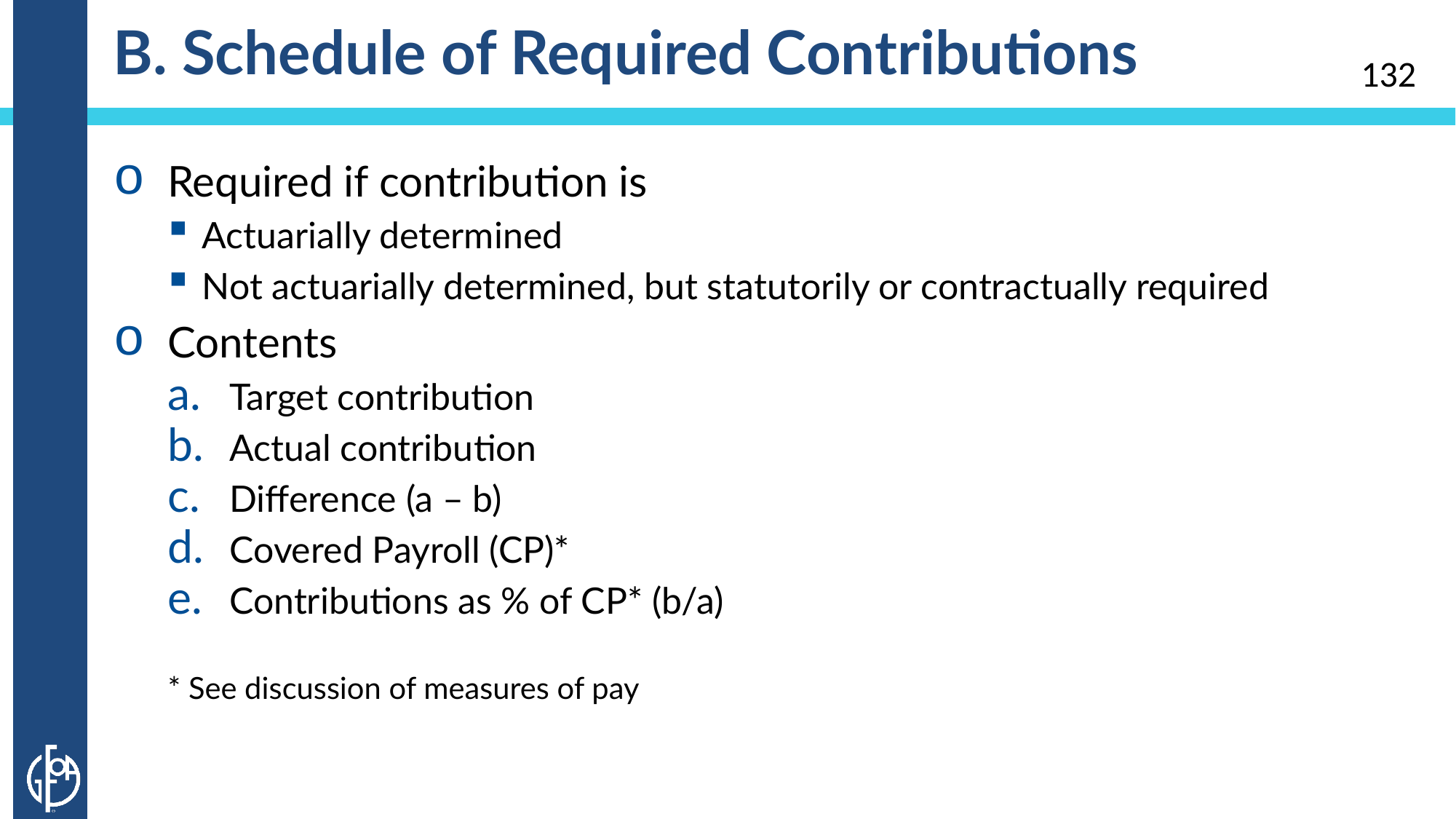

# B. Schedule of Required Contributions
132
Required if contribution is
Actuarially determined
Not actuarially determined, but statutorily or contractually required
Contents
Target contribution
Actual contribution
Difference (a – b)
Covered Payroll (CP)*
Contributions as % of CP* (b/a)

* See discussion of measures of pay